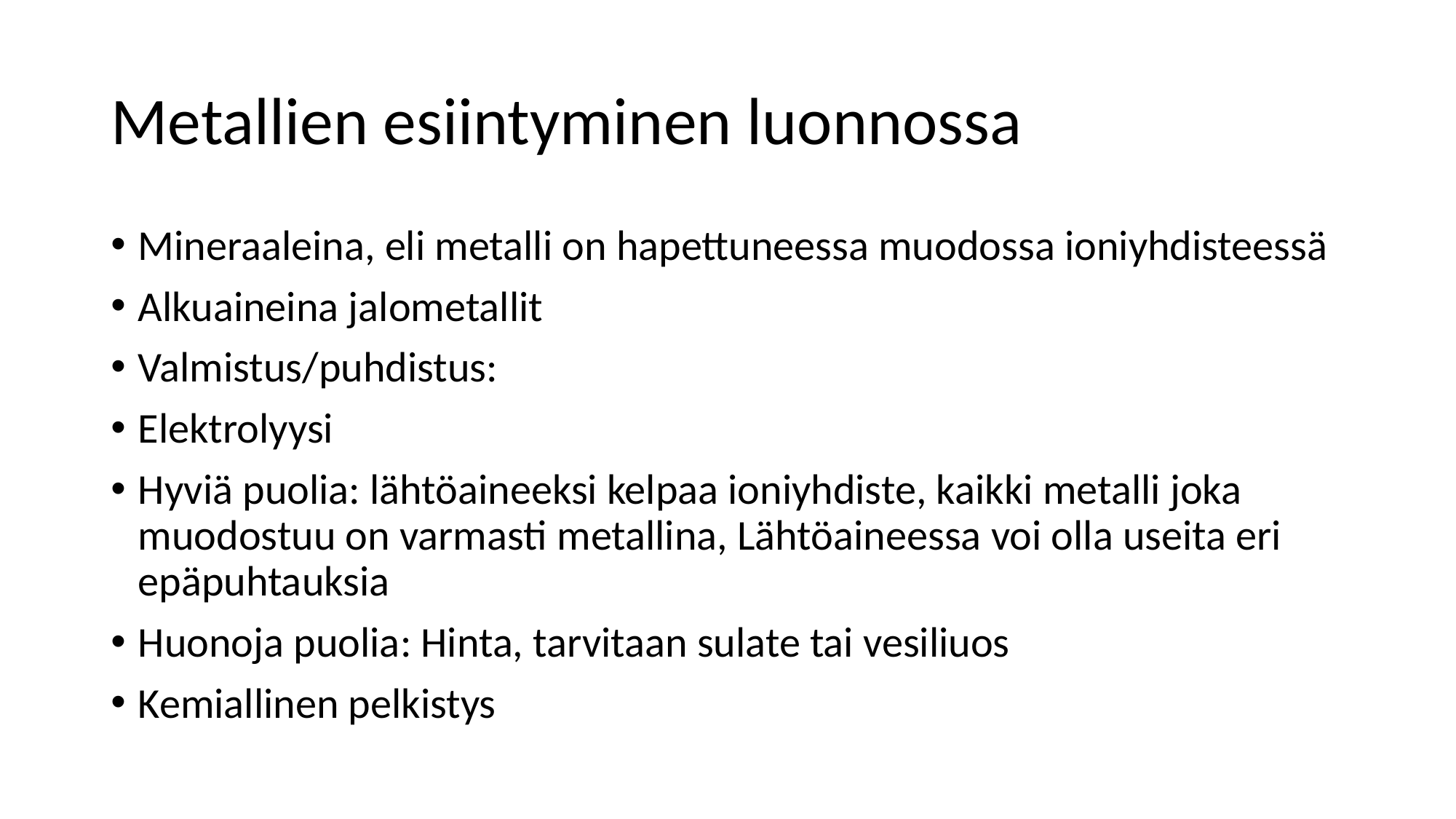

# Metallien esiintyminen luonnossa
Mineraaleina, eli metalli on hapettuneessa muodossa ioniyhdisteessä
Alkuaineina jalometallit
Valmistus/puhdistus:
Elektrolyysi
Hyviä puolia: lähtöaineeksi kelpaa ioniyhdiste, kaikki metalli joka muodostuu on varmasti metallina, Lähtöaineessa voi olla useita eri epäpuhtauksia
Huonoja puolia: Hinta, tarvitaan sulate tai vesiliuos
Kemiallinen pelkistys